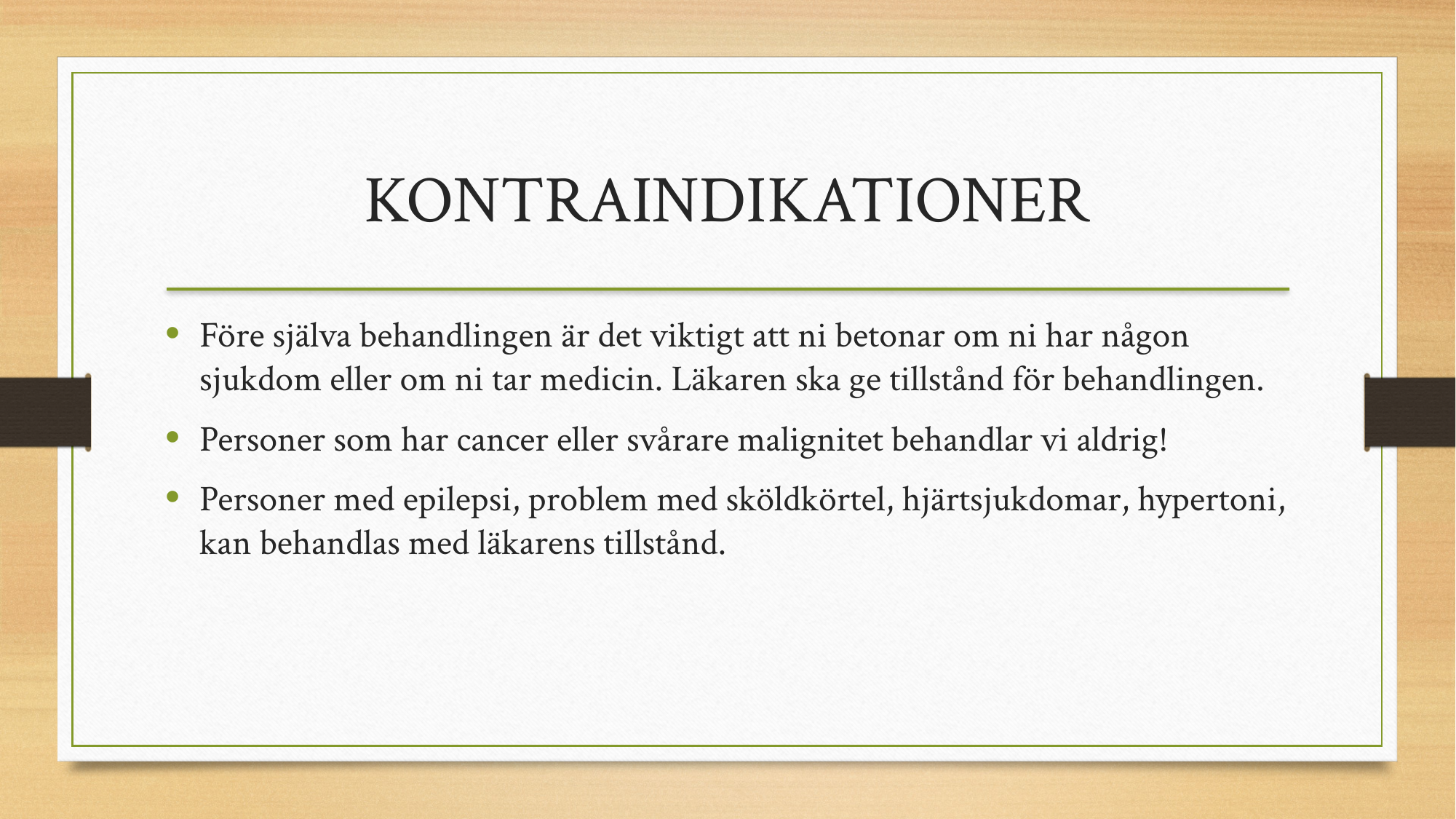

KONTRAINDIKATIONER
Före själva behandlingen är det viktigt att ni betonar om ni har någon sjukdom eller om ni tar medicin. Läkaren ska ge tillstånd för behandlingen.
Personer som har cancer eller svårare malignitet behandlar vi aldrig!
Personer med epilepsi, problem med sköldkörtel, hjärtsjukdomar, hypertoni, kan behandlas med läkarens tillstånd.